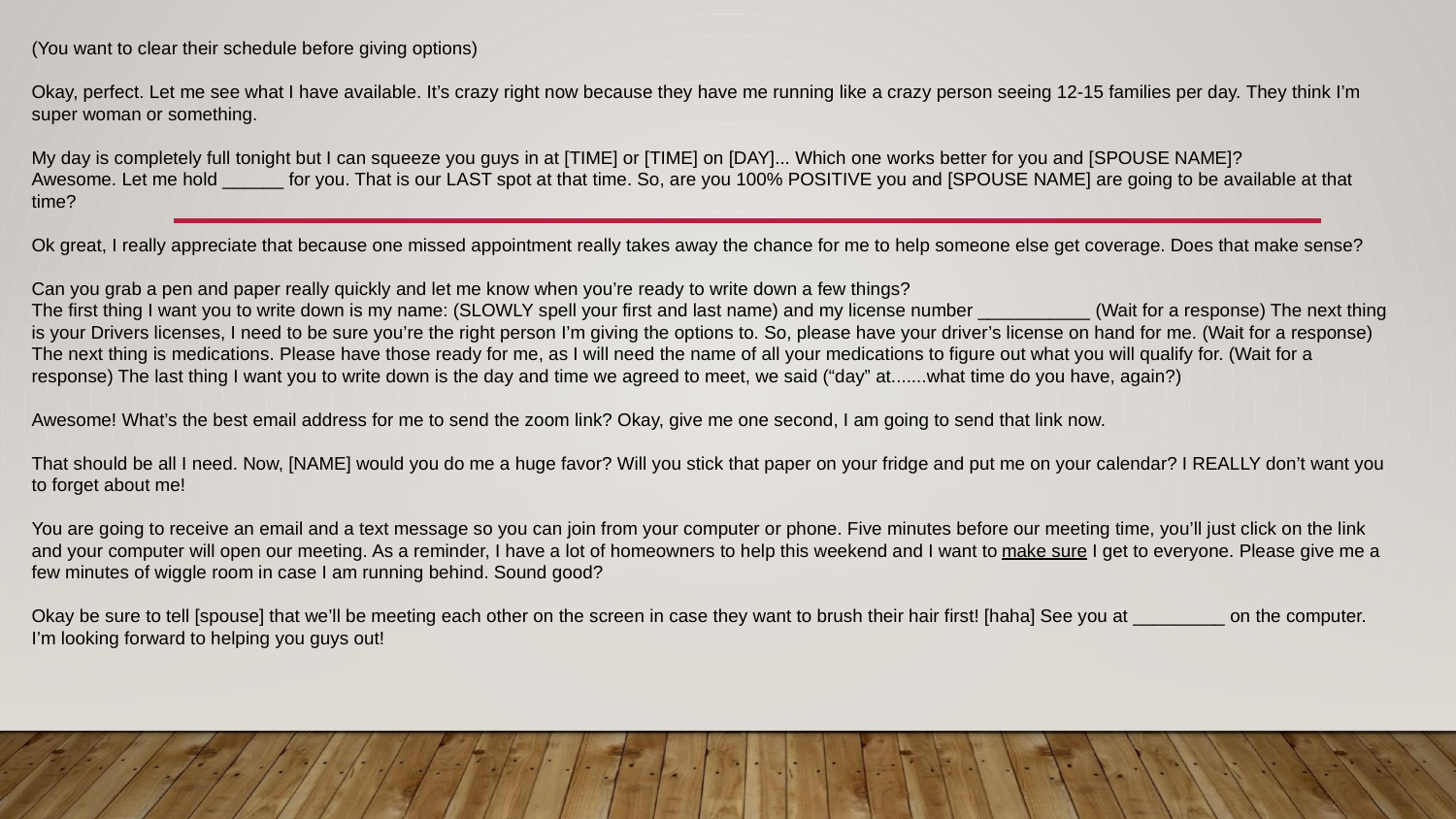

(You want to clear their schedule before giving options)

Okay, perfect. Let me see what I have available. It’s crazy right now because they have me running like a crazy person seeing 12-15 families per day. They think I’m super woman or something.

﻿My day is completely full tonight but I can squeeze you guys in at [TIME] or [TIME] on [DAY]... Which one works better for you and [SPOUSE NAME]?
Awesome. Let me hold ______ for you. That is our LAST spot at that time. So, are you 100% POSITIVE you and [SPOUSE NAME] are going to be available at that time?

Ok great, I really appreciate that because one missed appointment really takes away the chance for me to help someone else get coverage. Does that make sense?

Can you grab a pen and paper really quickly and let me know when you’re ready to write down a few things?
The first thing I want you to write down is my name: (SLOWLY spell your first and last name) and my license number ___________ (Wait for a response) The next thing is your Drivers licenses, I need to be sure you’re the right person I’m giving the options to. So, please have your driver’s license on hand for me. (Wait for a response) The next thing is medications. Please have those ready for me, as I will need the name of all your medications to figure out what you will qualify for. (Wait for a response) The last thing I want you to write down is the day and time we agreed to meet, we said (“day” at.......what time do you have, again?)

Awesome! What’s the best email address for me to send the zoom link? Okay, give me one second, I am going to send that link now.

That should be all I need. Now, [NAME] would you do me a huge favor? Will you stick that paper on your fridge and put me on your calendar? I REALLY don’t want you to forget about me!

You are going to receive an email and a text message so you can join from your computer or phone. Five minutes before our meeting time, you’ll just click on the link and your computer will open our meeting. As a reminder, I have a lot of homeowners to help this weekend and I want to make sure I get to everyone. Please give me a few minutes of wiggle room in case I am running behind. Sound good?

Okay be sure to tell [spouse] that we’ll be meeting each other on the screen in case they want to brush their hair first! [haha] See you at _________ on the computer. I’m looking forward to helping you guys out!